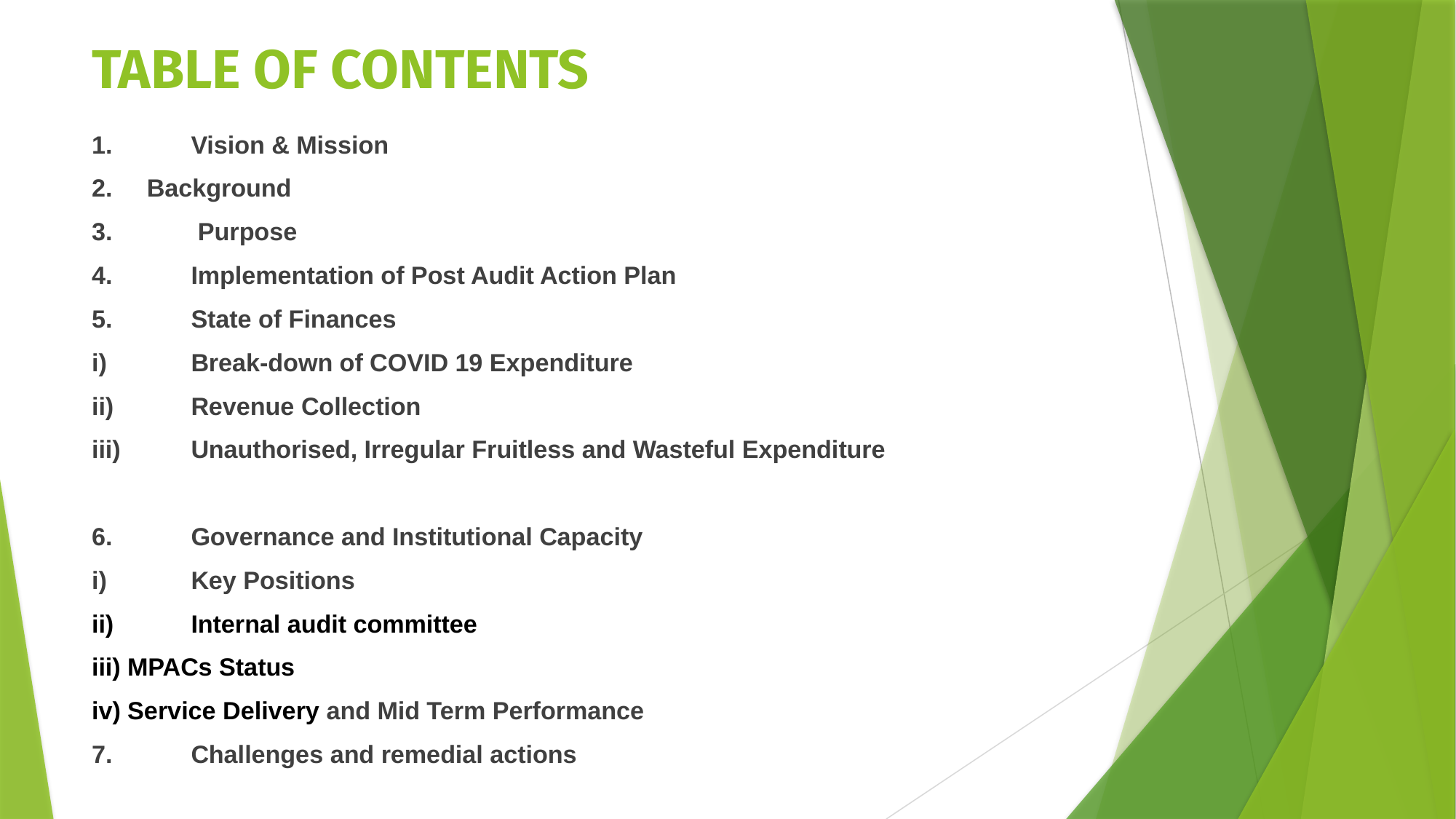

# TABLE OF CONTENTS
1.	Vision & Mission
2.     Background
3.	 Purpose
4. 	Implementation of Post Audit Action Plan
5.	State of Finances
i)	Break-down of COVID 19 Expenditure
ii)	Revenue Collection
iii)	Unauthorised, Irregular Fruitless and Wasteful Expenditure

6.	Governance and Institutional Capacity
i) 	Key Positions
ii) 	Internal audit committee
iii) MPACs Status
iv) Service Delivery and Mid Term Performance
7. 	Challenges and remedial actions